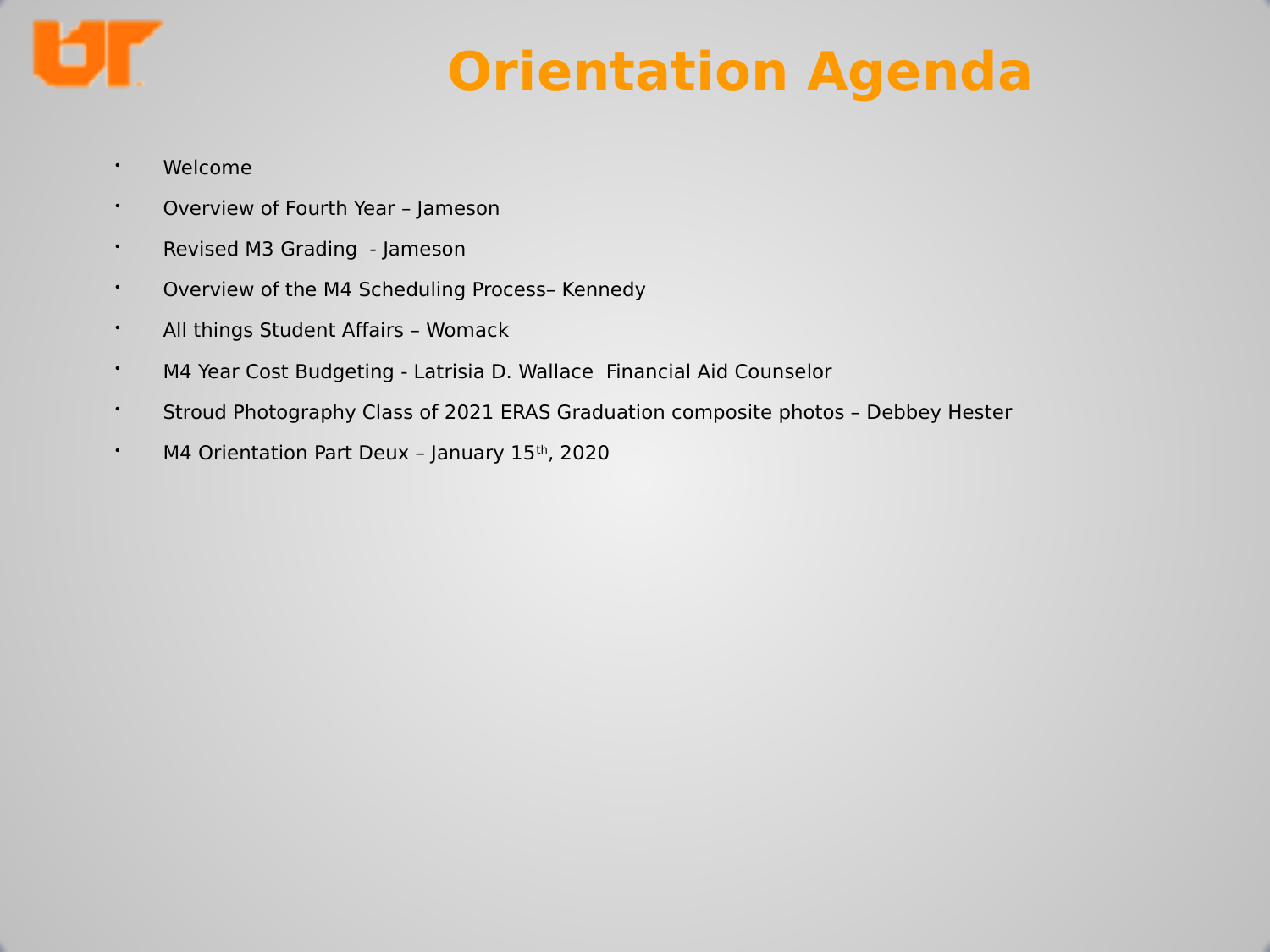

# Orientation Agenda
Welcome
Overview of Fourth Year – Jameson
Revised M3 Grading  - Jameson
Overview of the M4 Scheduling Process– Kennedy
All things Student Affairs – Womack
M4 Year Cost Budgeting - Latrisia D. Wallace  Financial Aid Counselor
Stroud Photography Class of 2021 ERAS Graduation composite photos – Debbey Hester
M4 Orientation Part Deux – January 15th, 2020